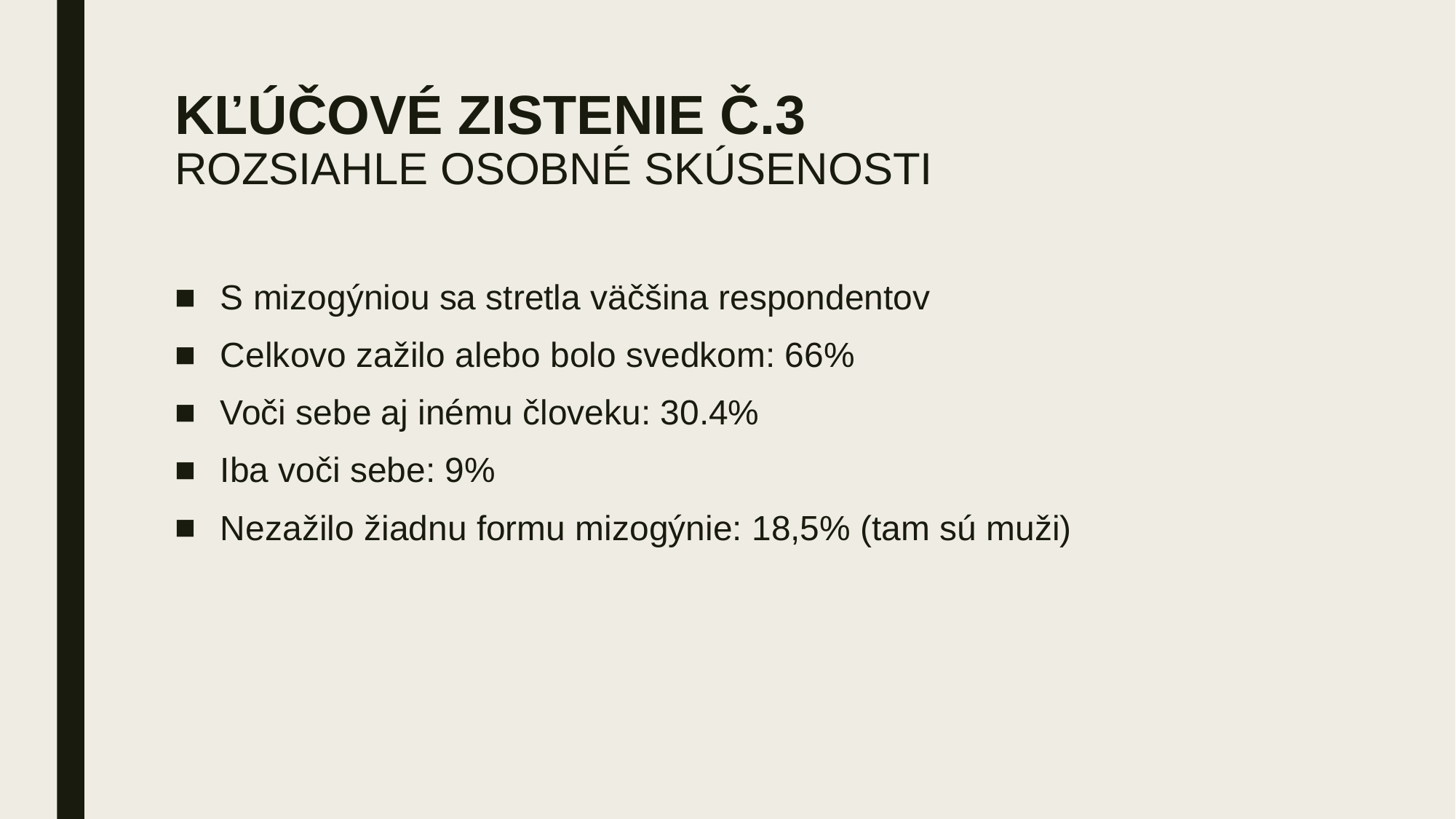

# KĽÚČOVÉ ZISTENIE Č.3 ROZSIAHLE OSOBNÉ SKÚSENOSTI
S mizogýniou sa stretla väčšina respondentov
Celkovo zažilo alebo bolo svedkom: 66%
Voči sebe aj inému človeku: 30.4%
Iba voči sebe: 9%
Nezažilo žiadnu formu mizogýnie: 18,5% (tam sú muži)